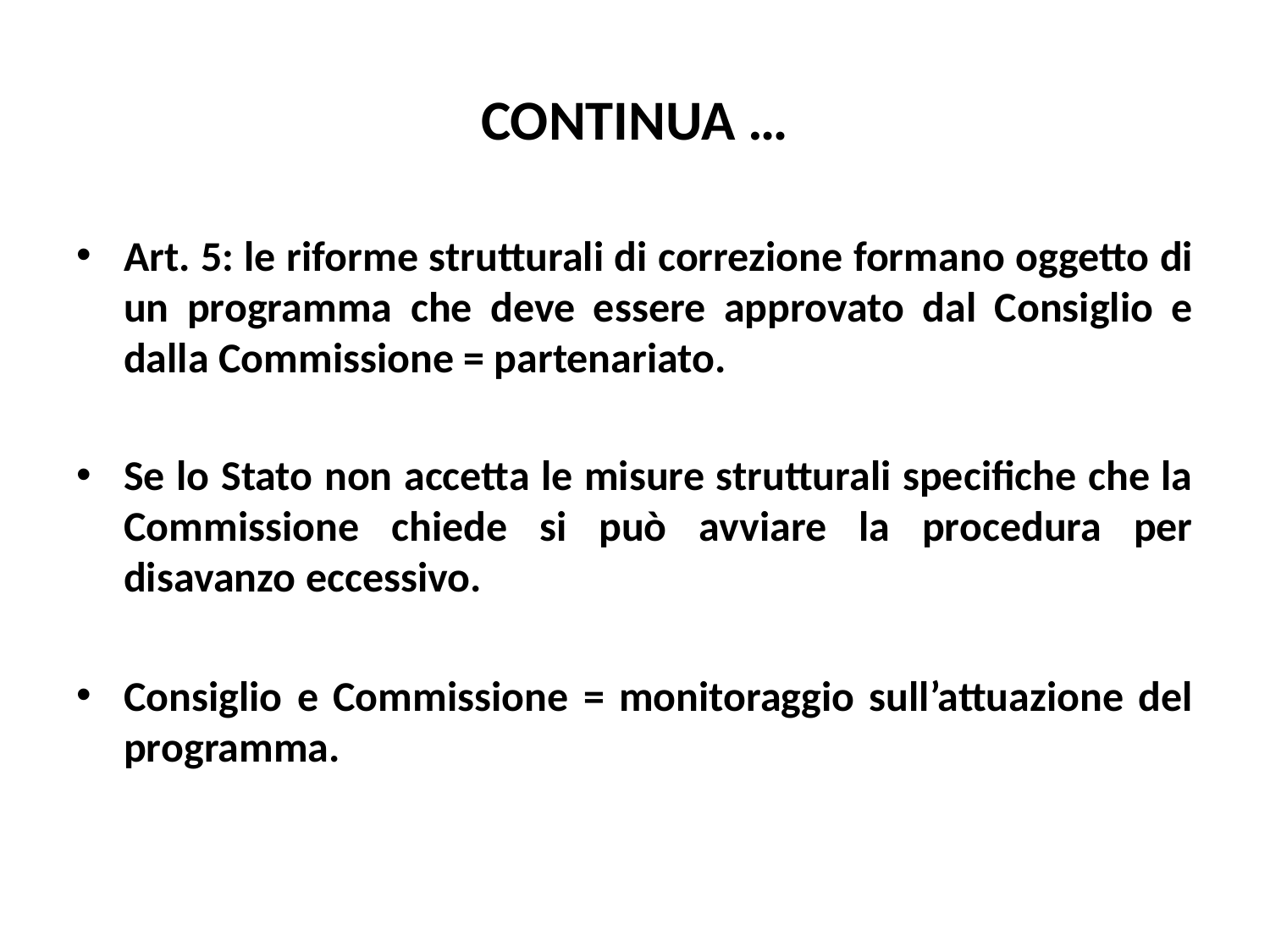

# CONTINUA …
Art. 5: le riforme strutturali di correzione formano oggetto di un programma che deve essere approvato dal Consiglio e dalla Commissione = partenariato.

Se lo Stato non accetta le misure strutturali specifiche che la Commissione chiede si può avviare la procedura per disavanzo eccessivo.

Consiglio e Commissione = monitoraggio sull’attuazione del programma.